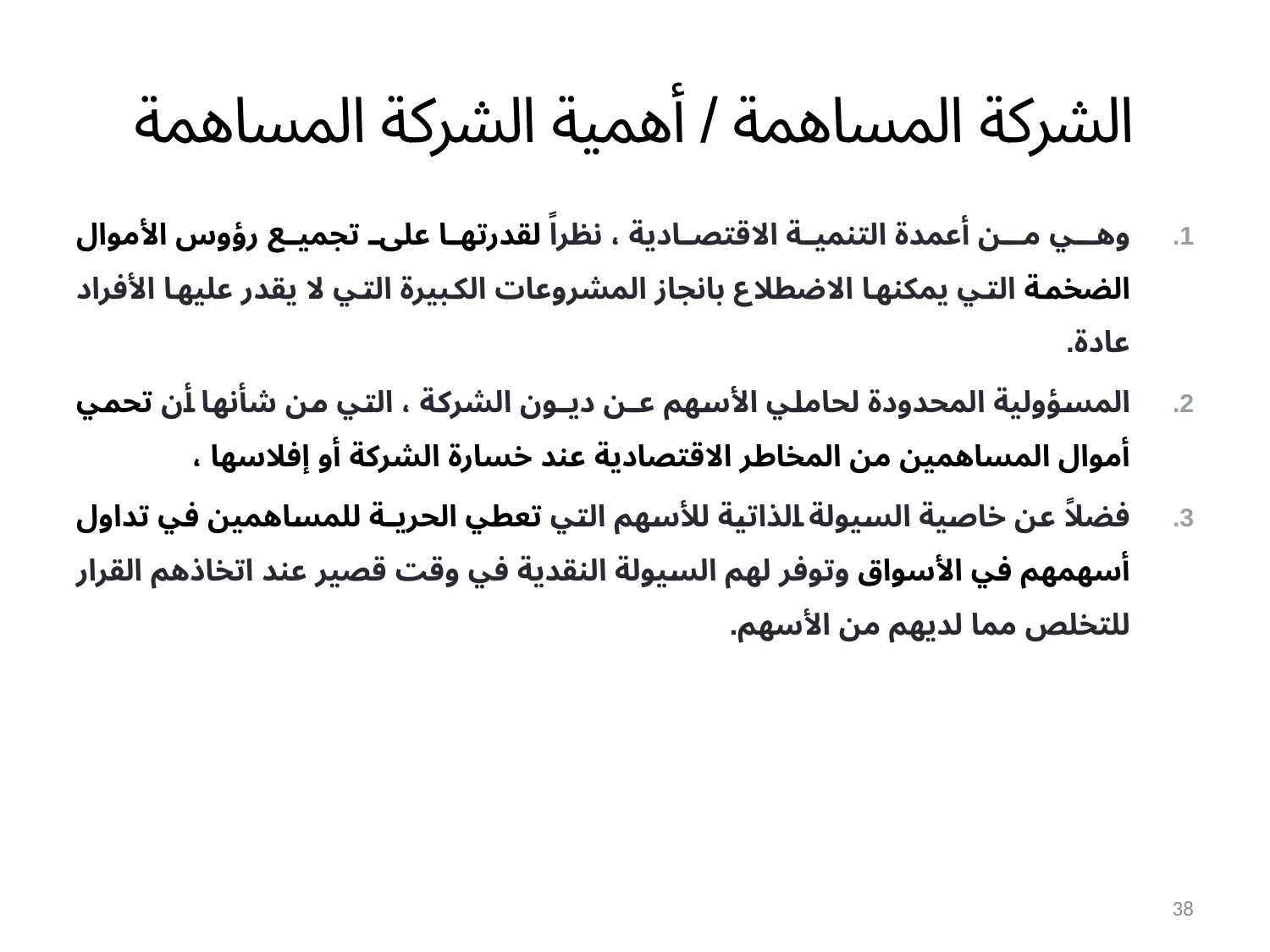

# الشركة المساهمة / أهمية الشركة المساهمة
وهـي مـن أعمدة التنمية الاقتصادية ، نظراً لقدرتها على تجميع رؤوس الأموال الضخمة التي يمكنها الاضطلاع بانجاز المشروعات الكبيرة التي لا يقدر عليها الأفراد عادة.
المسؤولية المحدودة لحاملي الأسهم عـن ديـون الشركة ، التي من شأنها أن تحمي أموال المساهمين من المخاطر الاقتصادية عند خسارة الشركة أو إفلاسها ،
فضلاً عن خاصية السيولة الذاتية للأسهم التي تعطي الحريـة للمساهمين في تداول أسهمهم في الأسواق وتوفر لهم السيولة النقدية في وقت قصير عند اتخاذهم القرار للتخلص مما لديهم من الأسهم.

38